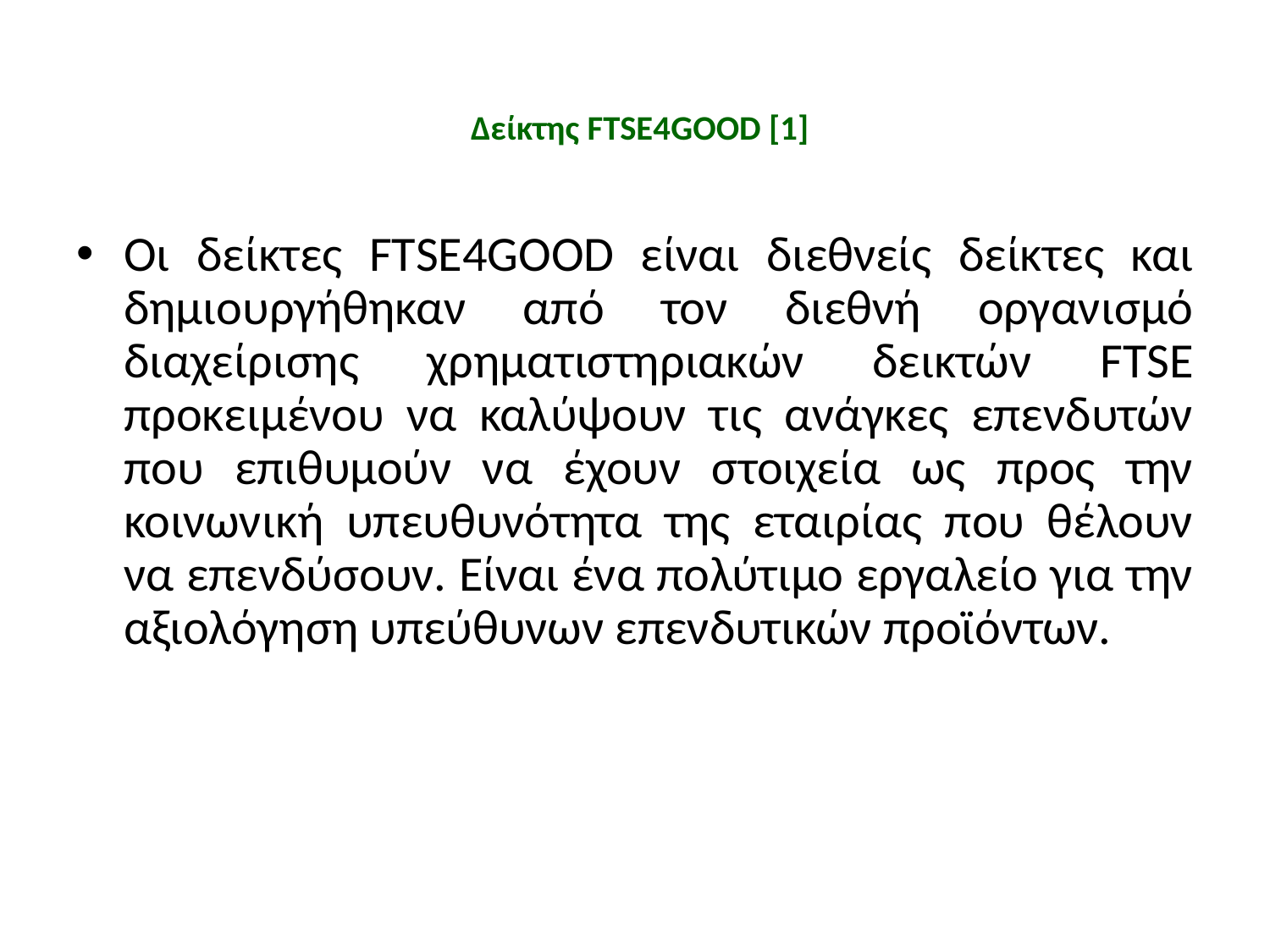

# Δείκτης FTSE4GOOD [1]
Οι δείκτες FTSE4GOOD είναι διεθνείς δείκτες και δημιουργήθηκαν από τον διεθνή οργανισμό διαχείρισης χρηματιστηριακών δεικτών FTSE προκειμένου να καλύψουν τις ανάγκες επενδυτών που επιθυμούν να έχουν στοιχεία ως προς την κοινωνική υπευθυνότητα της εταιρίας που θέλουν να επενδύσουν. Είναι ένα πολύτιμο εργαλείο για την αξιολόγηση υπεύθυνων επενδυτικών προϊόντων.